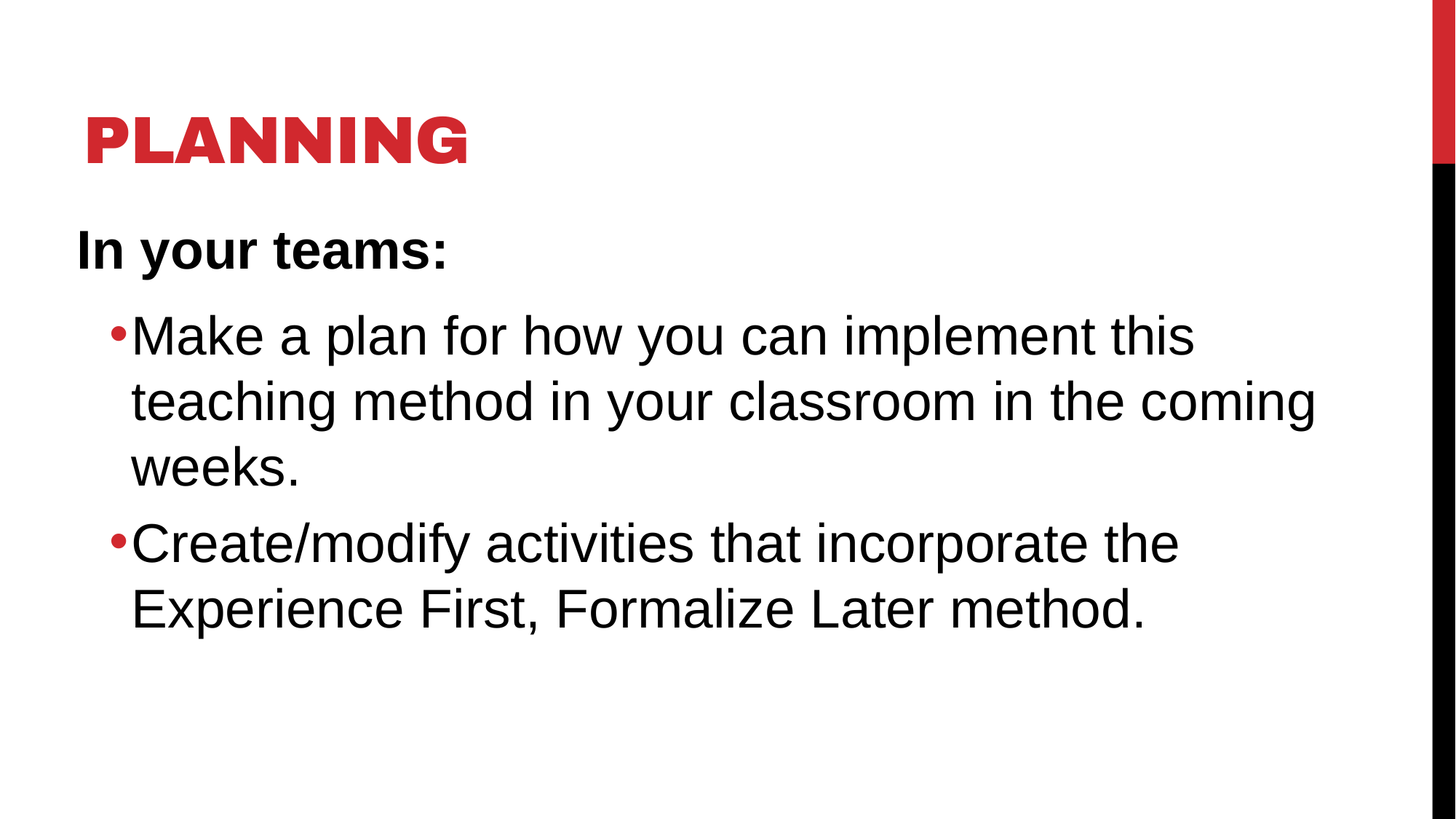

# Planning
In your teams:
Make a plan for how you can implement this teaching method in your classroom in the coming weeks.
Create/modify activities that incorporate the Experience First, Formalize Later method.